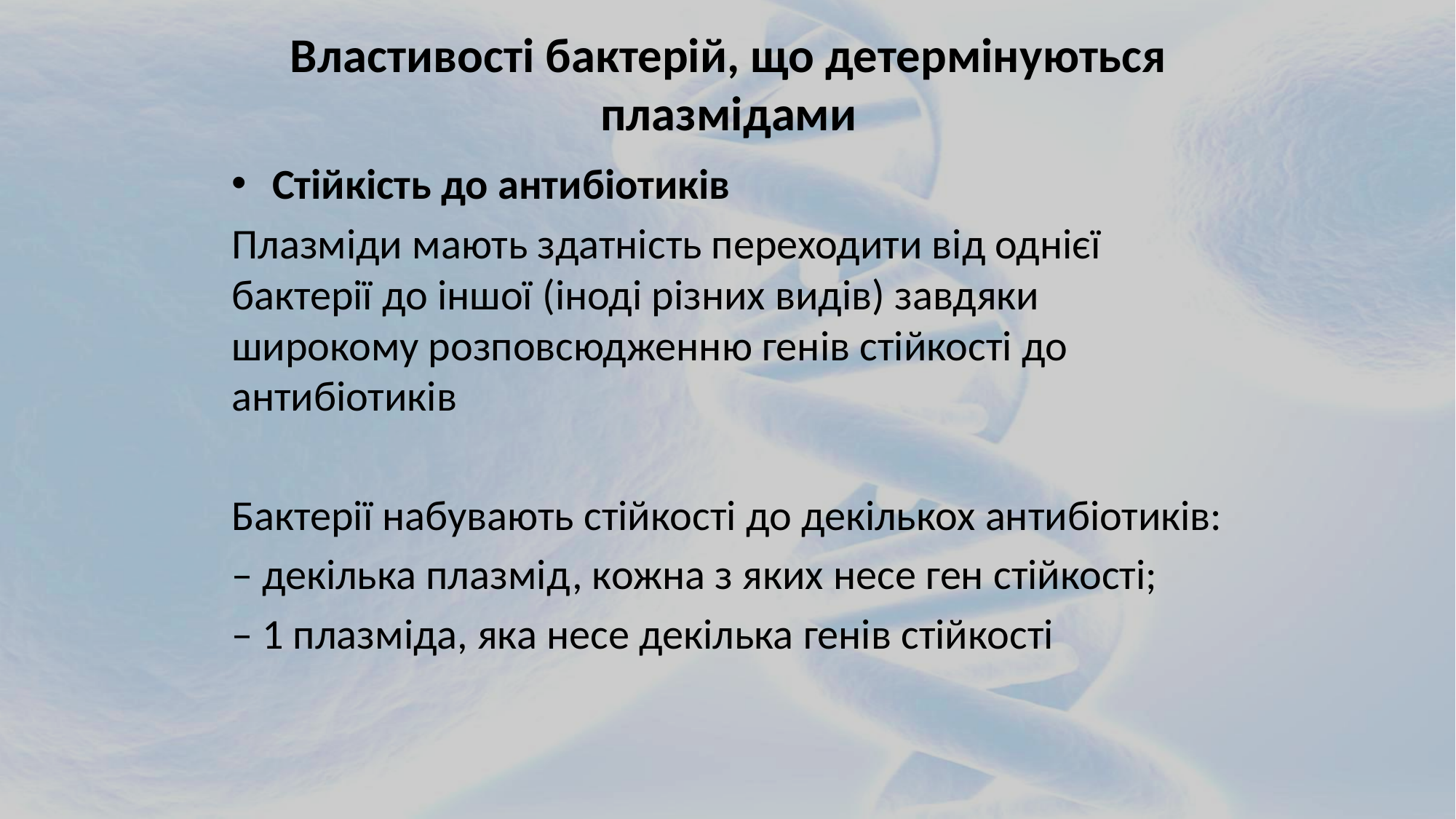

# Властивості бактерій, що детермінуються плазмідами
Стійкість до антибіотиків
Плазміди мають здатність переходити від однієї бактерії до іншої (іноді різних видів) завдяки широкому розповсюдженню генів стійкості до антибіотиків

Бактерії набувають стійкості до декількох антибіотиків:
– декілька плазмід, кожна з яких несе ген стійкості;
– 1 плазміда, яка несе декілька генів стійкості